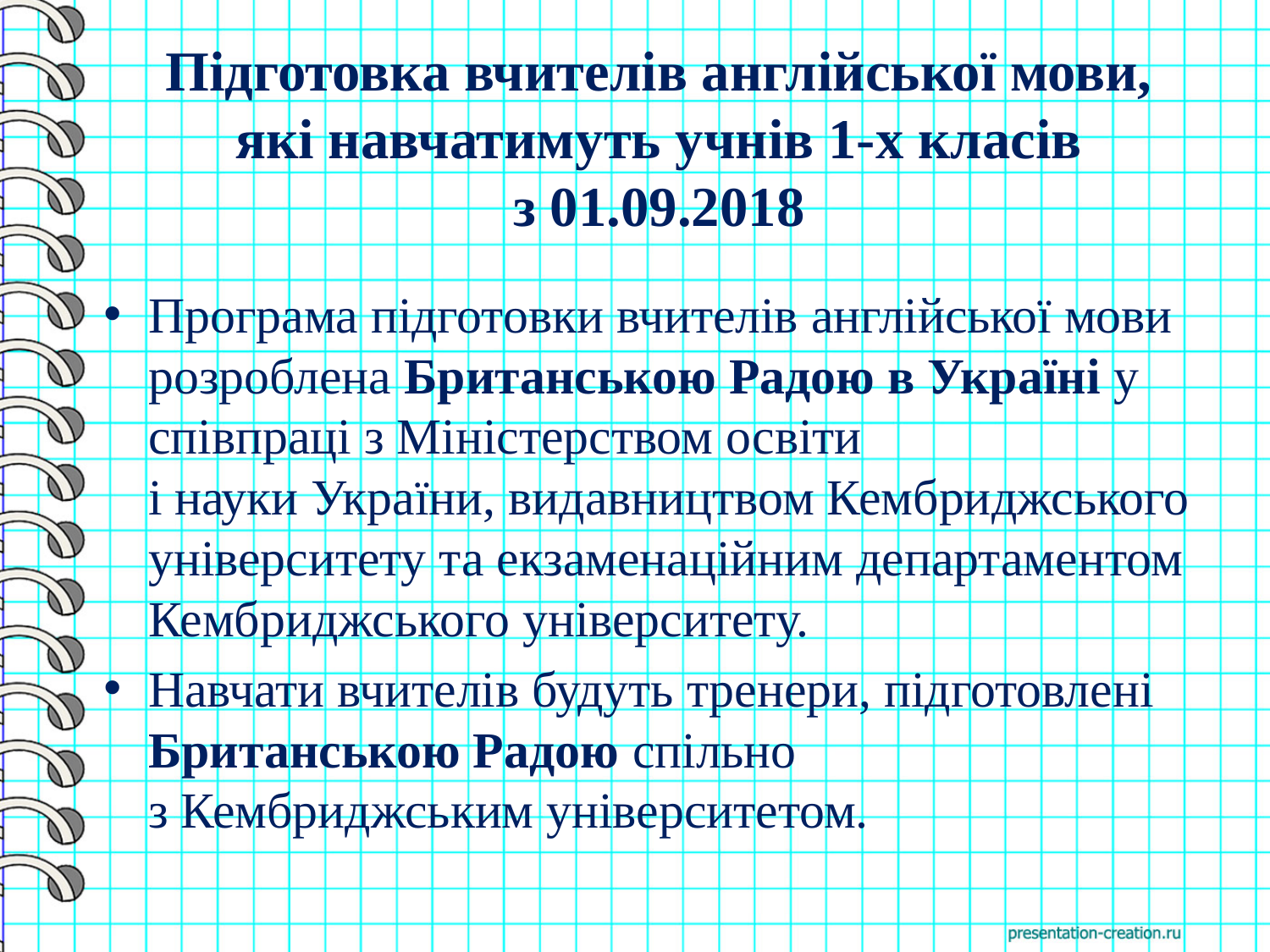

# Підготовка вчителів англійської мови, які навчатимуть учнів 1-х класів з 01.09.2018
Програма підготовки вчителів англійської мови розроблена Британською Радою в Україні у співпраці з Міністерством освіти
і науки України, видавництвом Кембриджського університету та екзаменаційним департаментом Кембриджського університету.
Навчати вчителів будуть тренери, підготовлені Британською Радою спільно
з Кембриджським університетом.